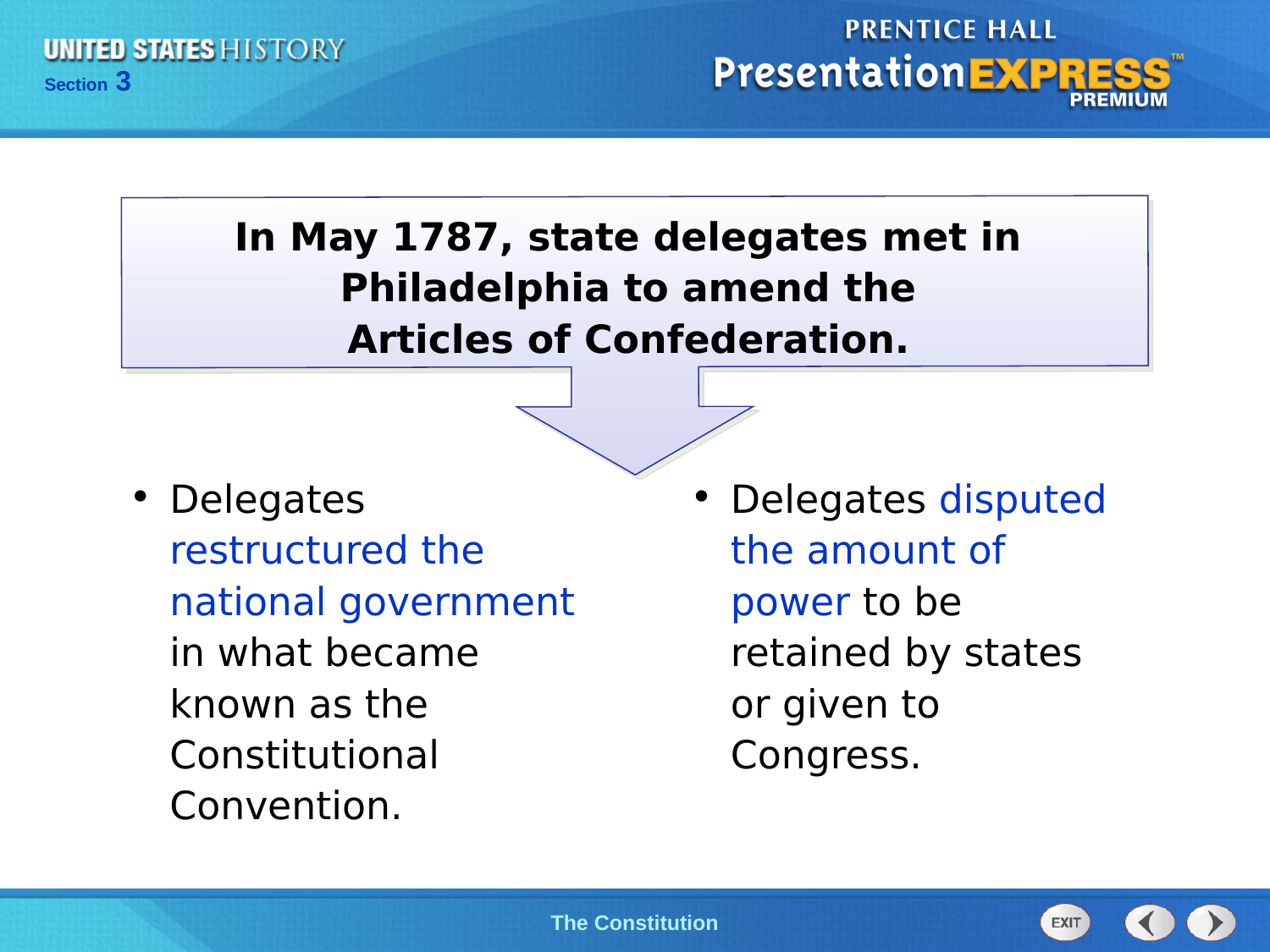

In May 1787, state delegates met in  Philadelphia to amend the
Articles of Confederation.
Delegates restructured the national government in what became known as the Constitutional Convention.
Delegates disputed the amount of power to be retained by states or given to Congress.